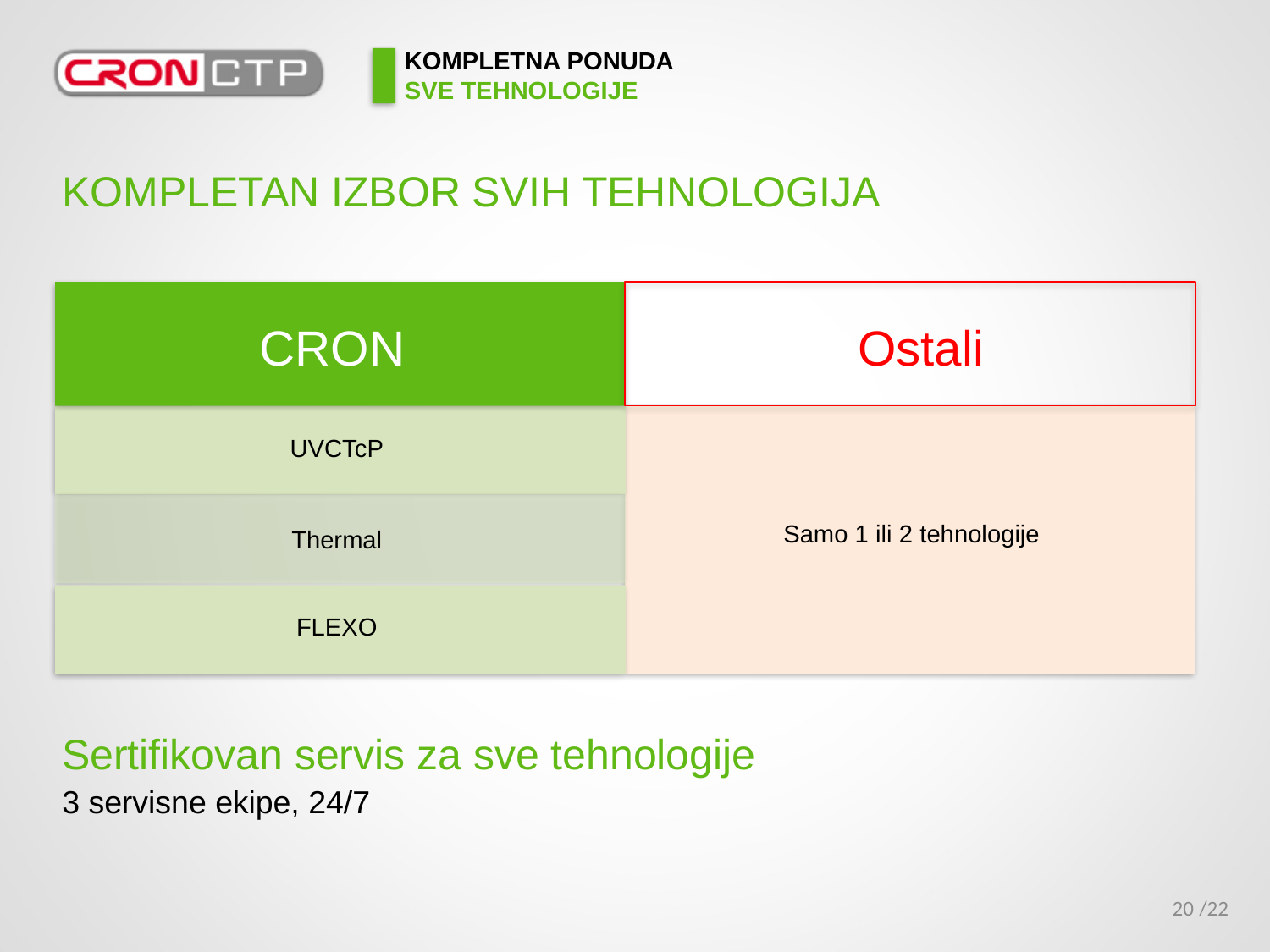

# KOMPLETNA PONUDA SVE TEHNOLOGIJE

KOMPLETAN IZBOR SVIH TEHNOLOGIJA

CRON
Ostali

UVCTcP

Samo 1 ili 2 tehnologije
Thermal

FLEXO
Sertifikovan servis za sve tehnologije
3 servisne ekipe, 24/7
/22
20